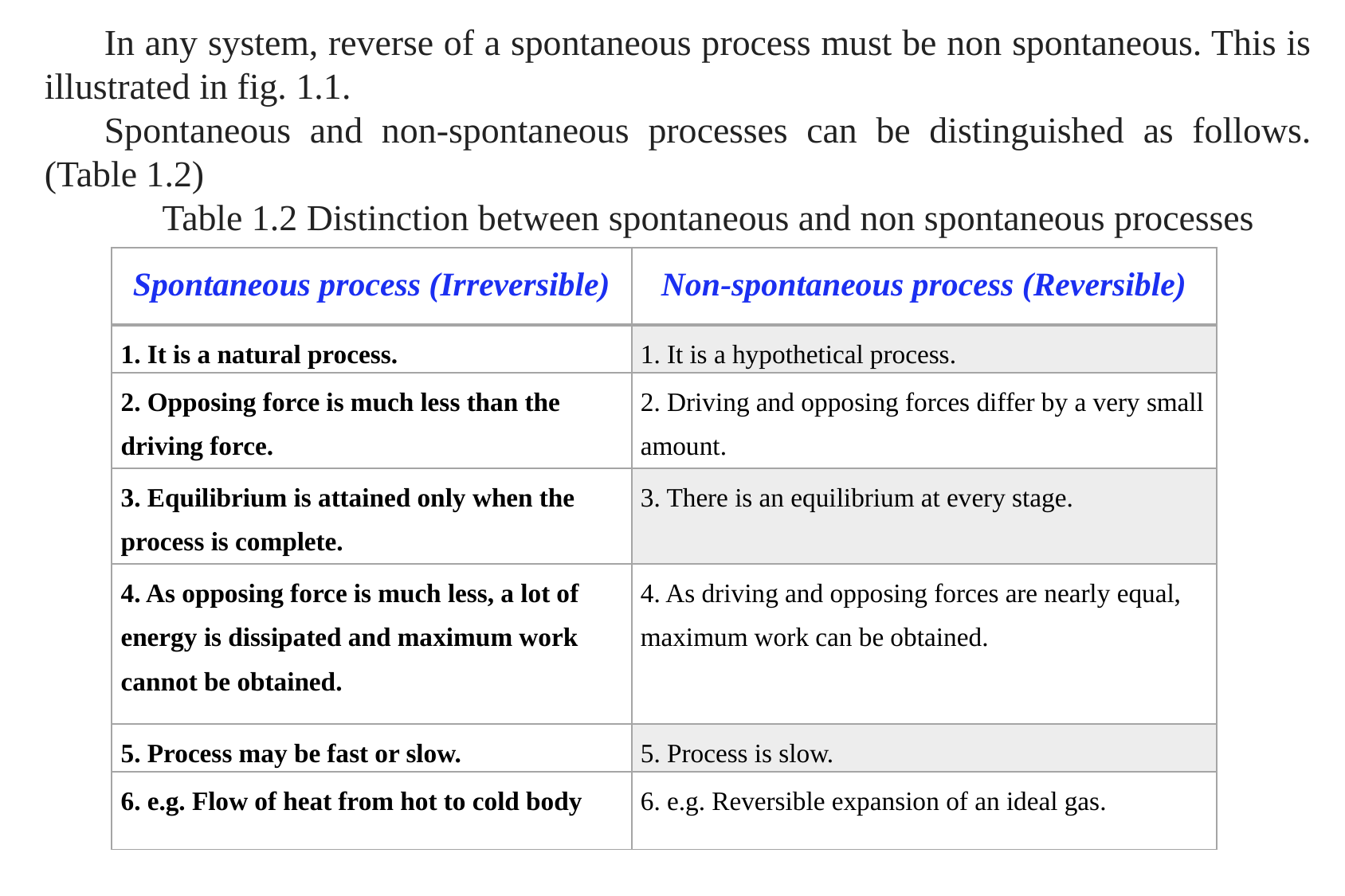

In any system, reverse of a spontaneous process must be non spontaneous. This is illustrated in fig. 1.1.
Spontaneous and non-spontaneous processes can be distinguished as follows. (Table 1.2)
Table 1.2 Distinction between spontaneous and non spontaneous processes

| Spontaneous process (Irreversible) | Non-spontaneous process (Reversible) |
| --- | --- |
| 1. It is a natural process. | 1. It is a hypothetical process. |
| 2. Opposing force is much less than the driving force. | 2. Driving and opposing forces differ by a very small amount. |
| 3. Equilibrium is attained only when the process is complete. | 3. There is an equilibrium at every stage. |
| 4. As opposing force is much less, a lot of energy is dissipated and maximum work cannot be obtained. | 4. As driving and opposing forces are nearly equal, maximum work can be obtained. |
| 5. Process may be fast or slow. | 5. Process is slow. |
| 6. e.g. Flow of heat from hot to cold body | 6. e.g. Reversible expansion of an ideal gas. |